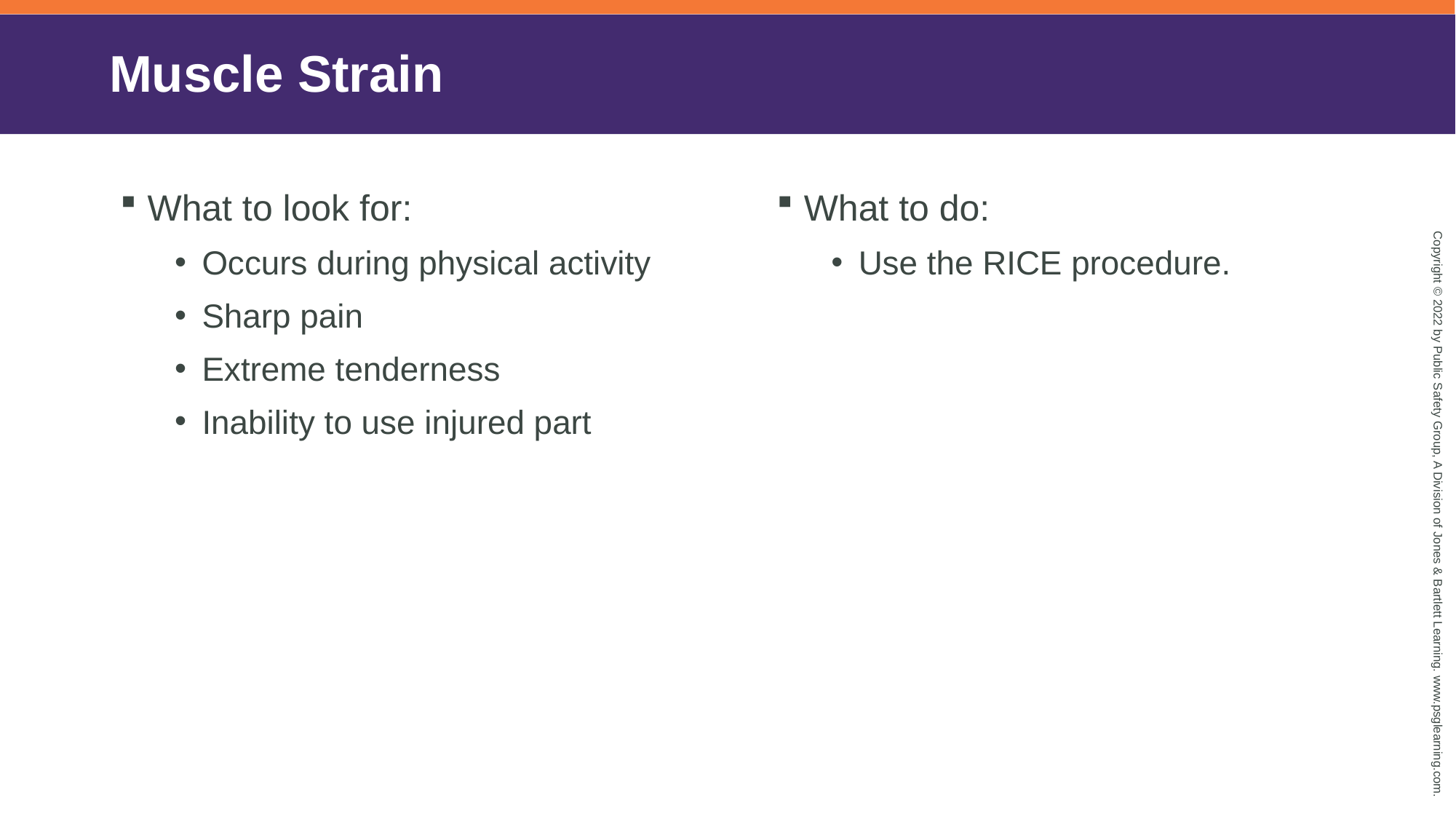

# Muscle Strain
What to look for:
Occurs during physical activity
Sharp pain
Extreme tenderness
Inability to use injured part

What to do:
Use the RICE procedure.